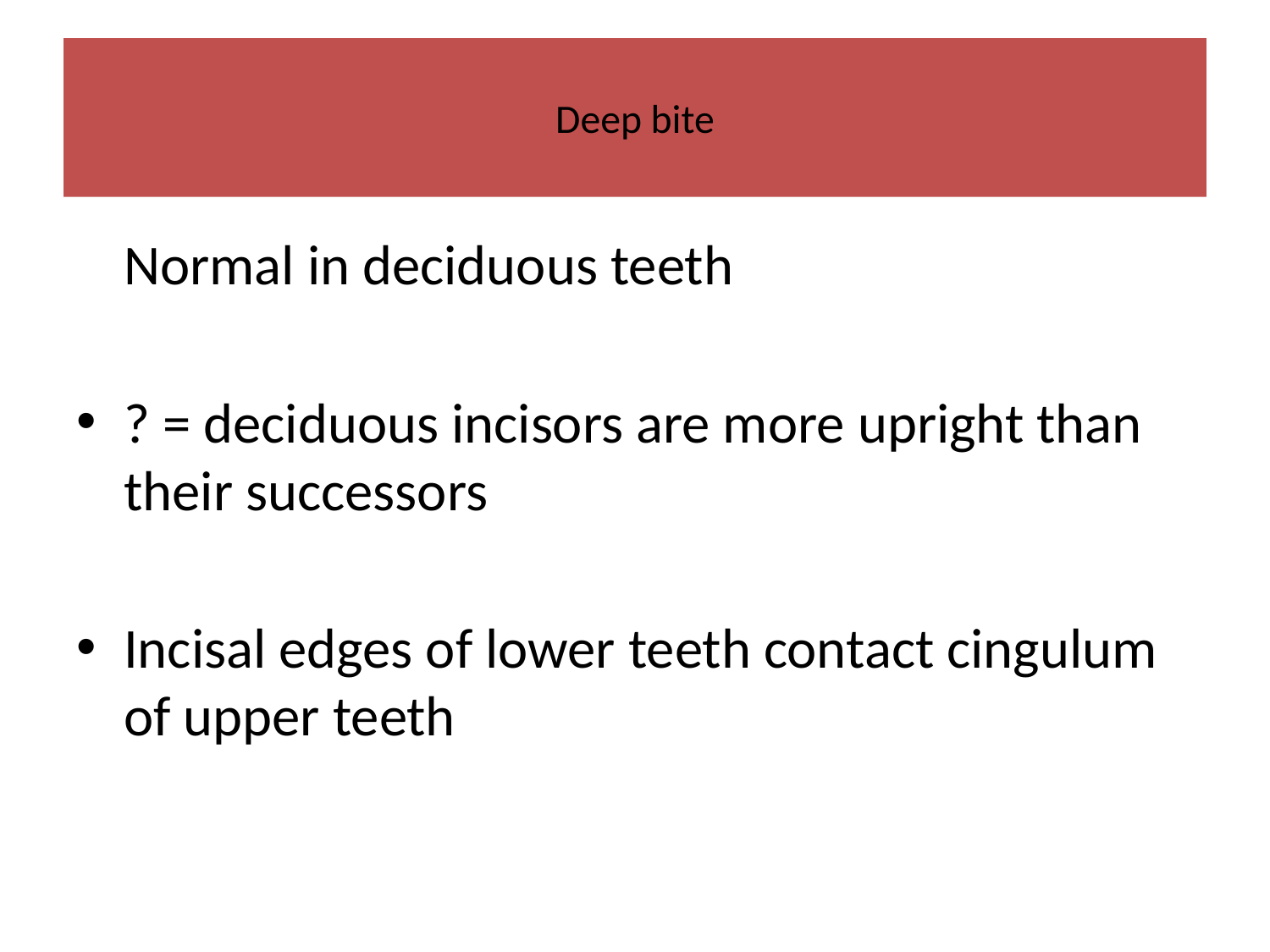

# Deep bite
	Normal in deciduous teeth

? = deciduous incisors are more upright than their successors

Incisal edges of lower teeth contact cingulum of upper teeth